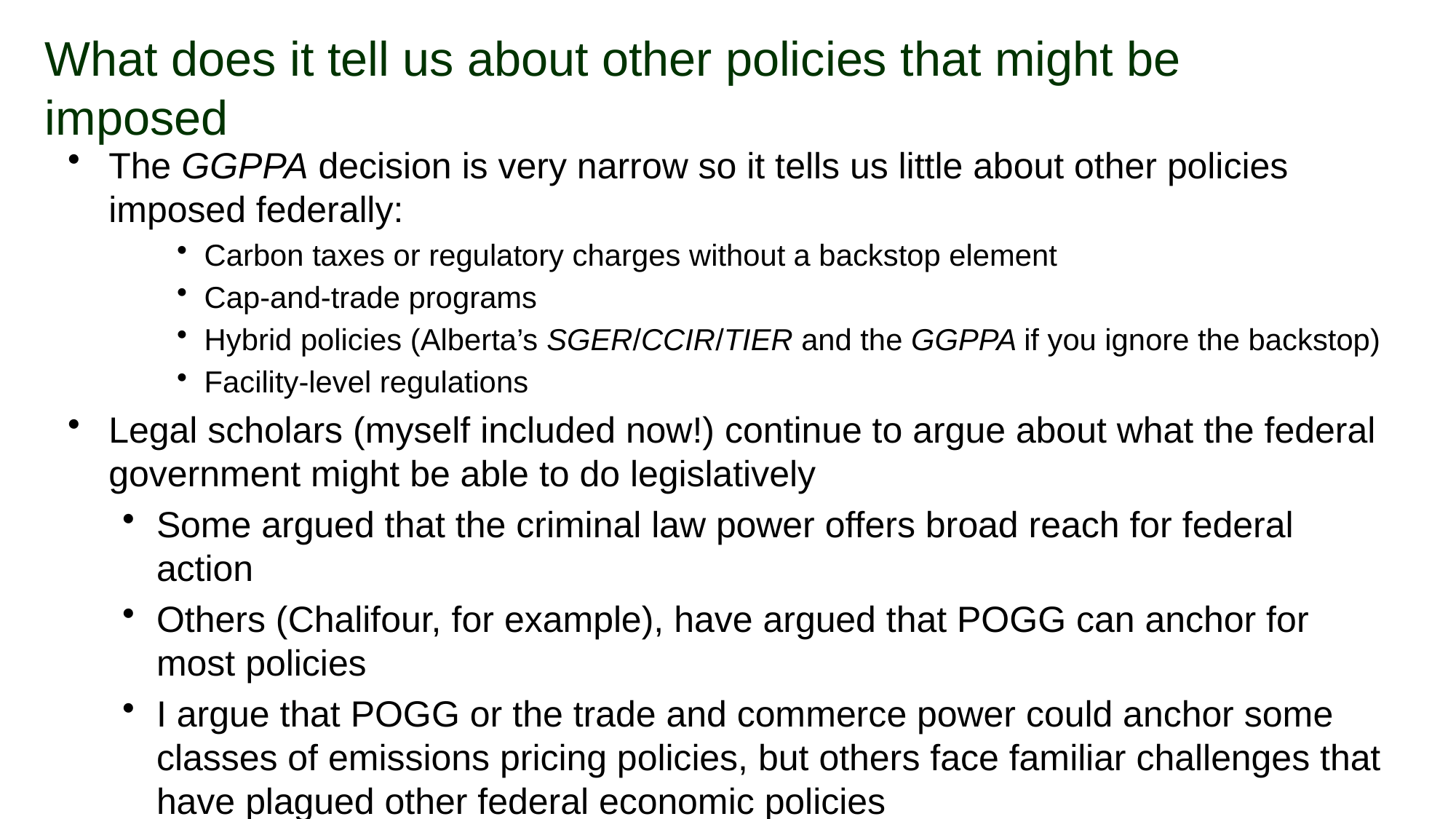

# What does it tell us about other policies that might be imposed
The GGPPA decision is very narrow so it tells us little about other policies imposed federally:
Carbon taxes or regulatory charges without a backstop element
Cap-and-trade programs
Hybrid policies (Alberta’s SGER/CCIR/TIER and the GGPPA if you ignore the backstop)
Facility-level regulations
Legal scholars (myself included now!) continue to argue about what the federal government might be able to do legislatively
Some argued that the criminal law power offers broad reach for federal action
Others (Chalifour, for example), have argued that POGG can anchor for most policies
I argue that POGG or the trade and commerce power could anchor some classes of emissions pricing policies, but others face familiar challenges that have plagued other federal economic policies